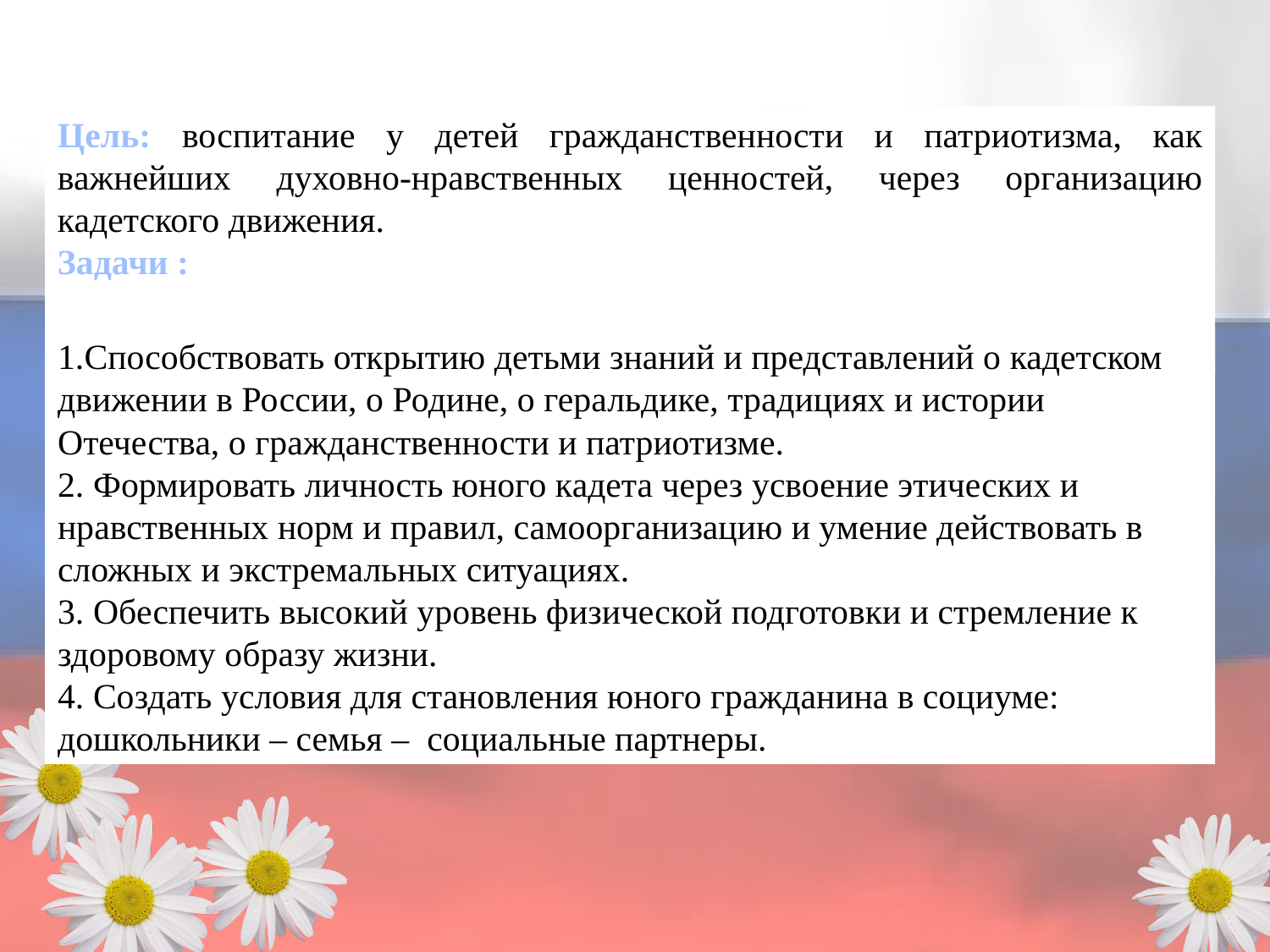

Цель: воспитание у детей гражданственности и патриотизма, как важнейших духовно-нравственных ценностей, через организацию кадетского движения.
Задачи :

1.Способствовать открытию детьми знаний и представлений о кадетском движении в России, о Родине, о геральдике, традициях и истории Отечества, о гражданственности и патриотизме.
2. Формировать личность юного кадета через усвоение этических и нравственных норм и правил, самоорганизацию и умение действовать в сложных и экстремальных ситуациях.
3. Обеспечить высокий уровень физической подготовки и стремление к здоровому образу жизни.
4. Создать условия для становления юного гражданина в социуме: дошкольники – семья –  социальные партнеры.